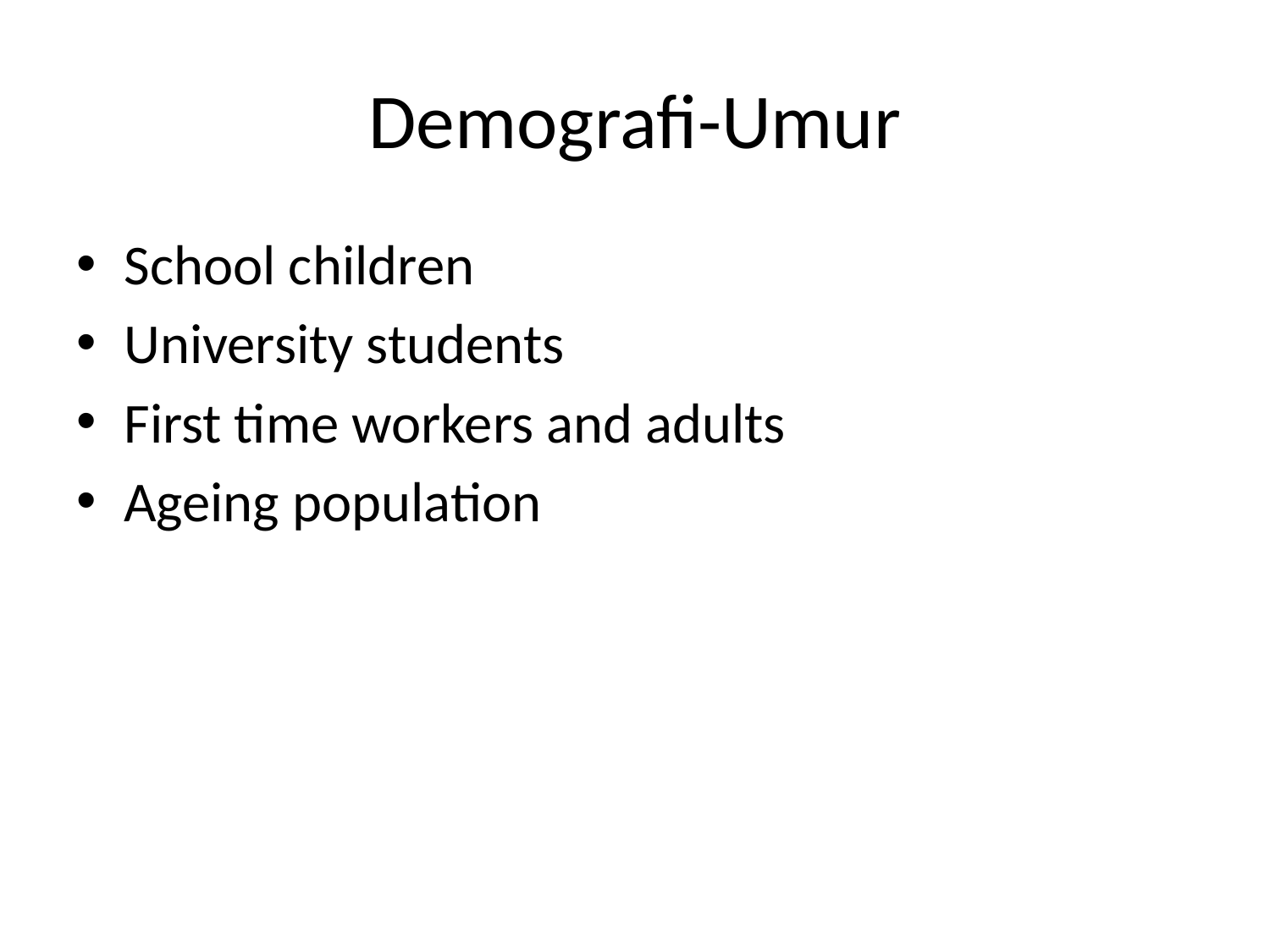

# Demografi-Umur
School children
University students
First time workers and adults
Ageing population